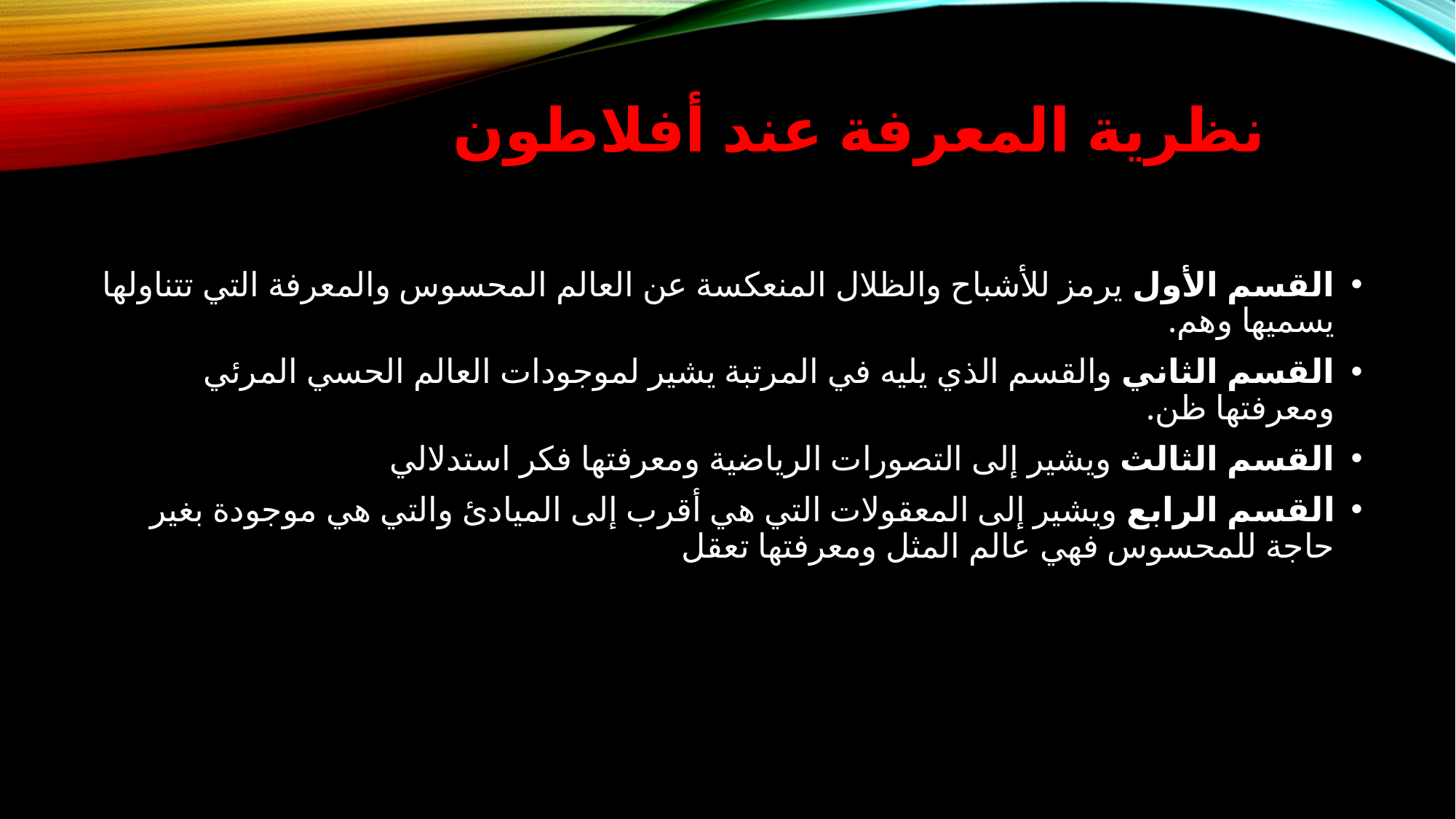

# نظرية المعرفة عند أفلاطون
القسم الأول يرمز للأشباح والظلال المنعكسة عن العالم المحسوس والمعرفة التي تتناولها يسميها وهم.
القسم الثاني والقسم الذي يليه في المرتبة يشير لموجودات العالم الحسي المرئي ومعرفتها ظن.
القسم الثالث ويشير إلى التصورات الرياضية ومعرفتها فكر استدلالي
القسم الرابع ويشير إلى المعقولات التي هي أقرب إلى الميادئ والتي هي موجودة بغير حاجة للمحسوس فهي عالم المثل ومعرفتها تعقل